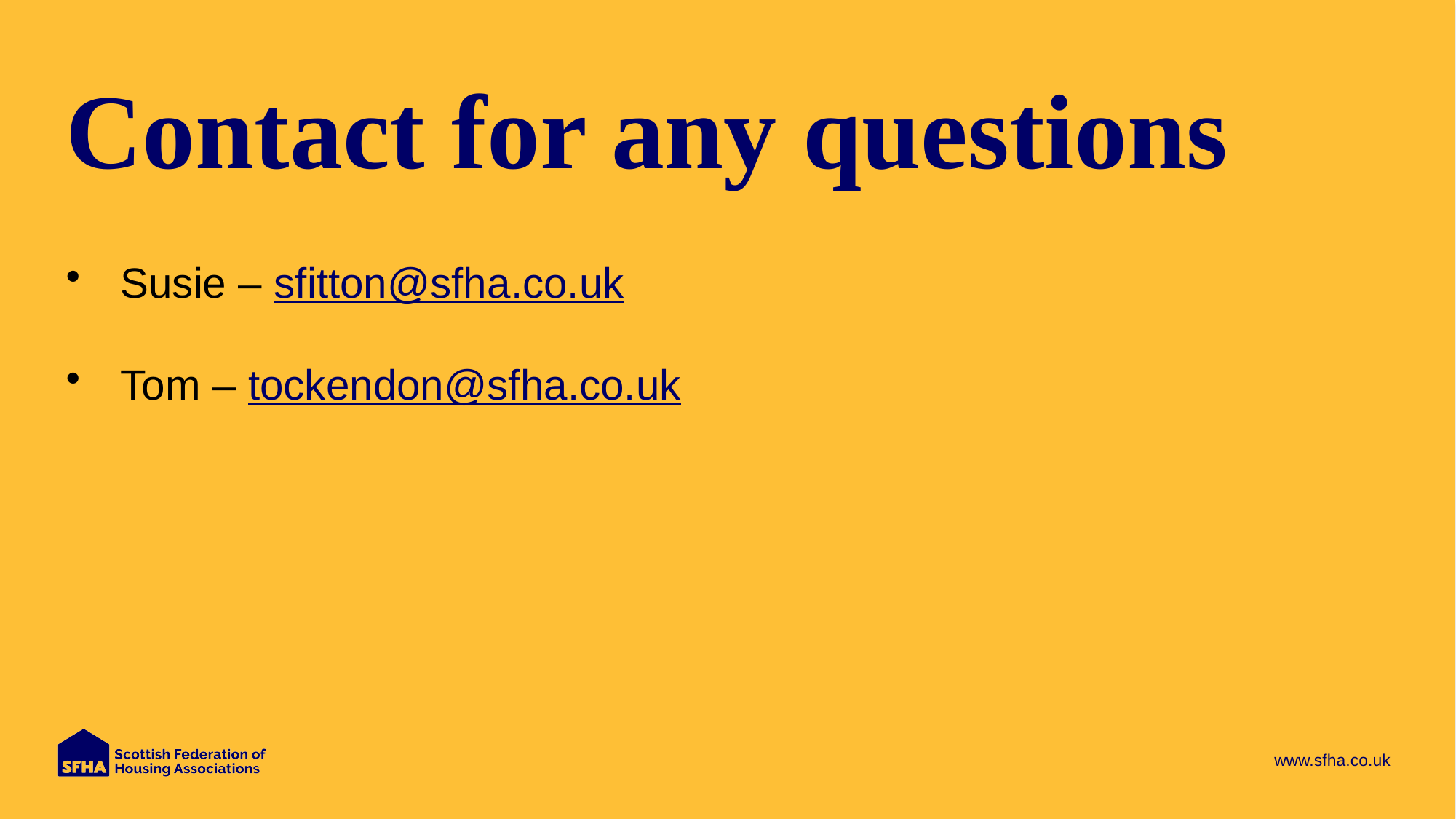

# Contact for any questions
Susie – sfitton@sfha.co.uk

Tom – tockendon@sfha.co.uk